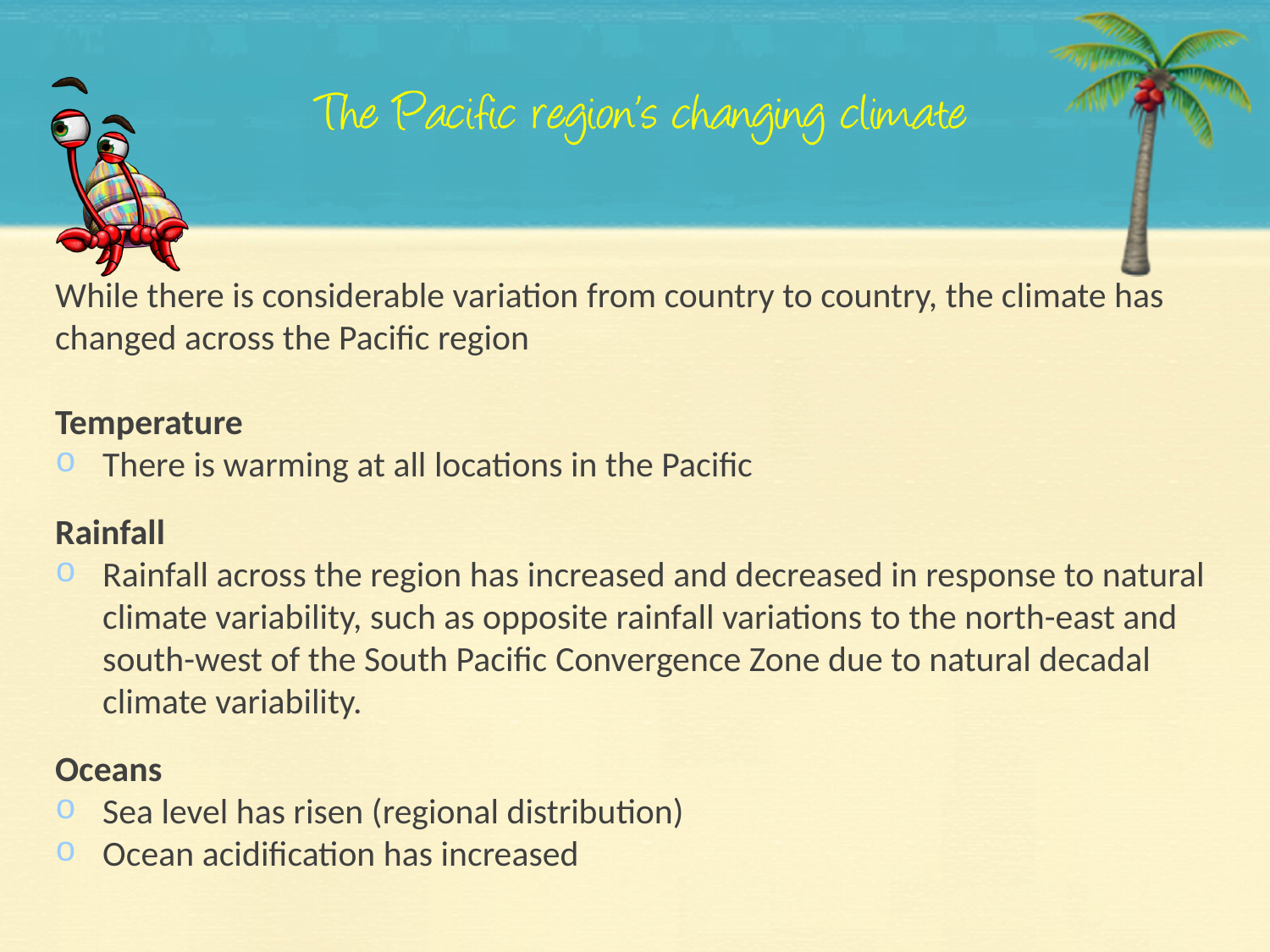

While there is considerable variation from country to country, the climate has changed across the Pacific region

Temperature
There is warming at all locations in the Pacific

Rainfall
Rainfall across the region has increased and decreased in response to natural climate variability, such as opposite rainfall variations to the north-east and south-west of the South Pacific Convergence Zone due to natural decadal climate variability.

Oceans
Sea level has risen (regional distribution)
Ocean acidification has increased